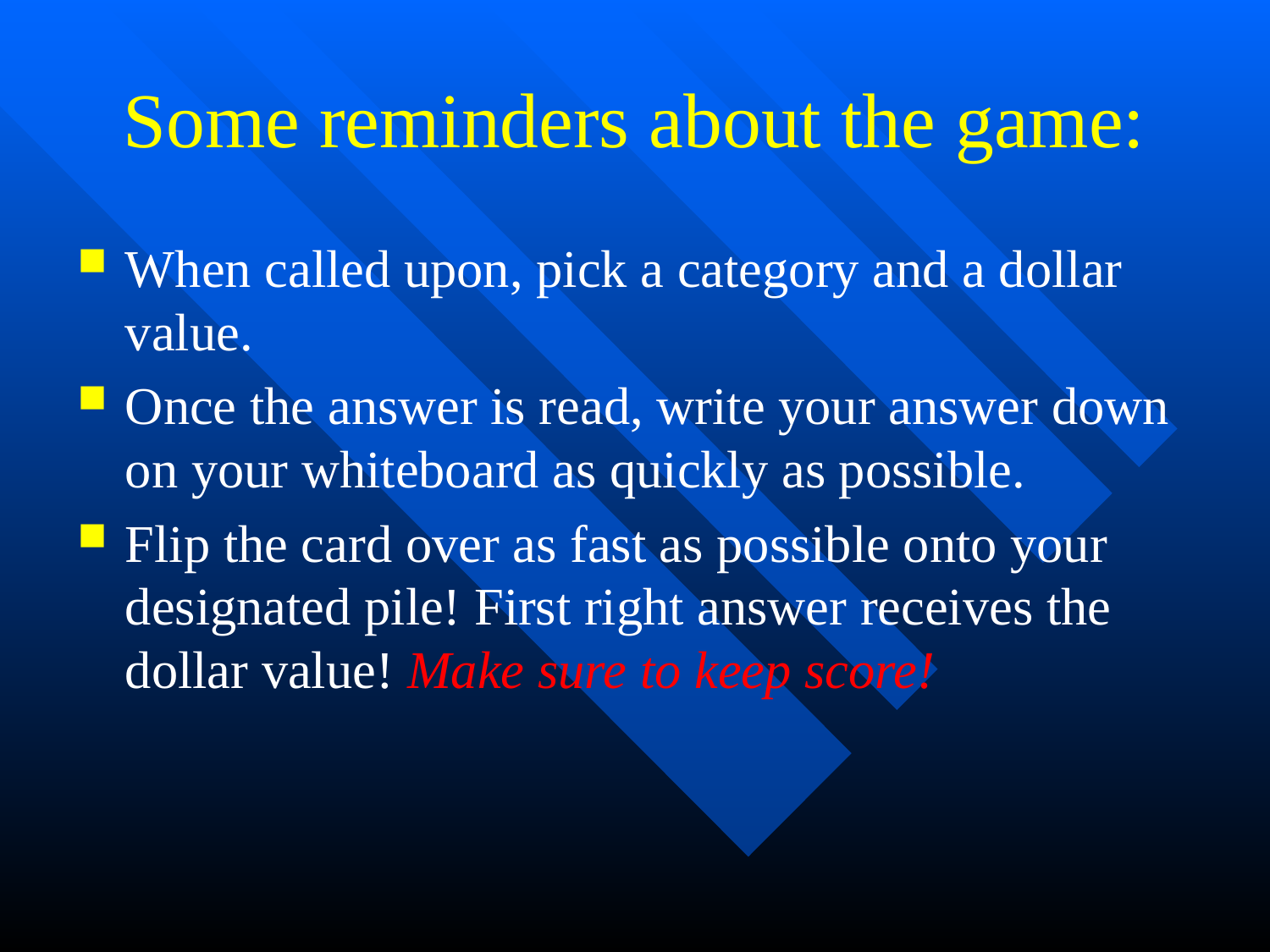

# Some reminders about the game:
When called upon, pick a category and a dollar value.
Once the answer is read, write your answer down on your whiteboard as quickly as possible.
Flip the card over as fast as possible onto your designated pile! First right answer receives the dollar value! Make sure to keep score!